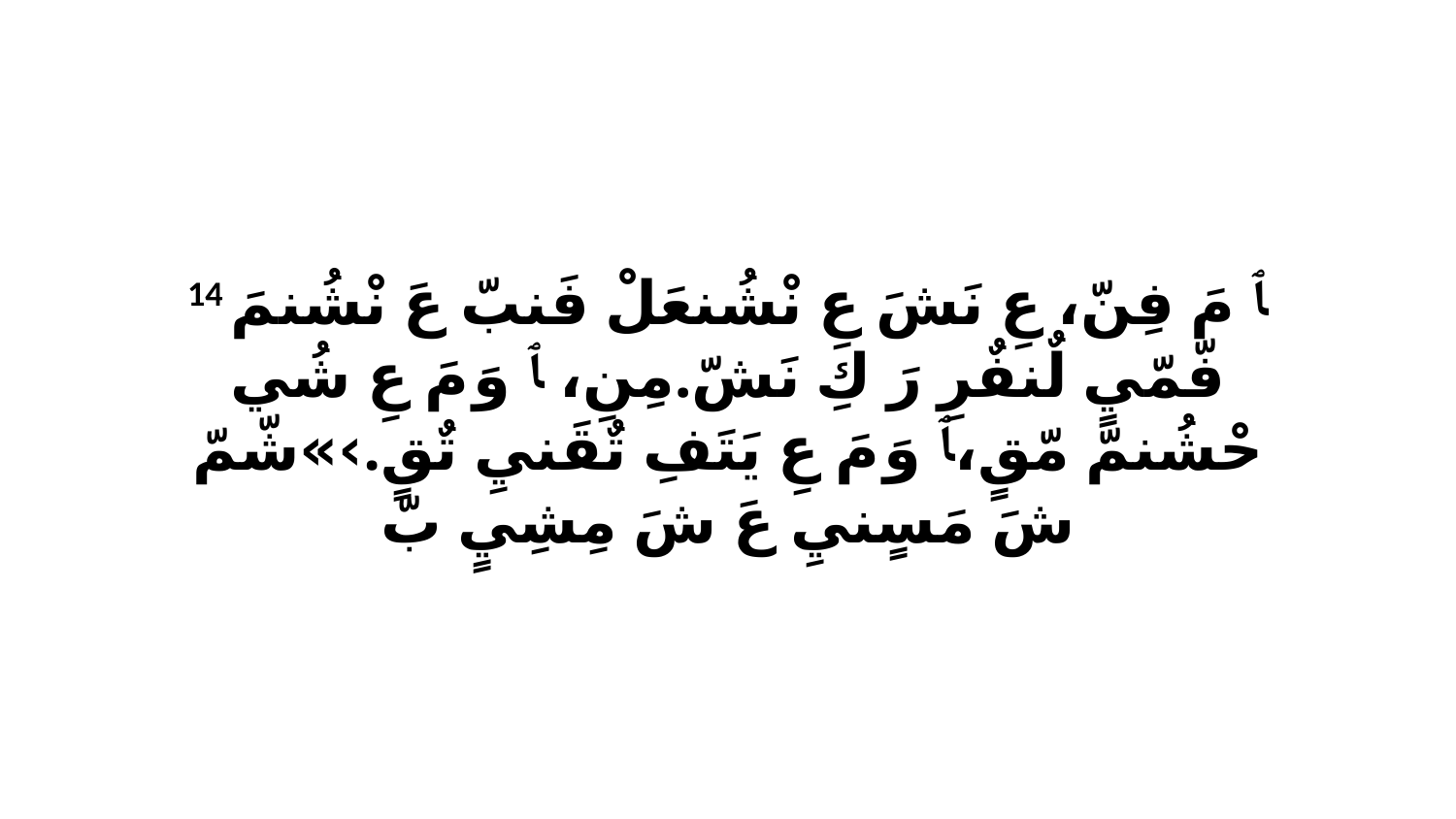

14 ﭑ مَ فِنّ، عِ نَشَ عِ نْشُنعَلْ فَنبّ عَ نْشُنمَ فّمّيٍ لٌنفٌرِ رَ كِ نَشّ.مِنِ، ﭑ وَ مَ عِ شُي حْشُنمّ مّقٍ،ﭑ وَ مَ عِ يَتَفِ تٌقَنيِ تٌقٍ.›»شّمّ شَ مَسٍنيِ عَ شَ مِشِيٍ بّ